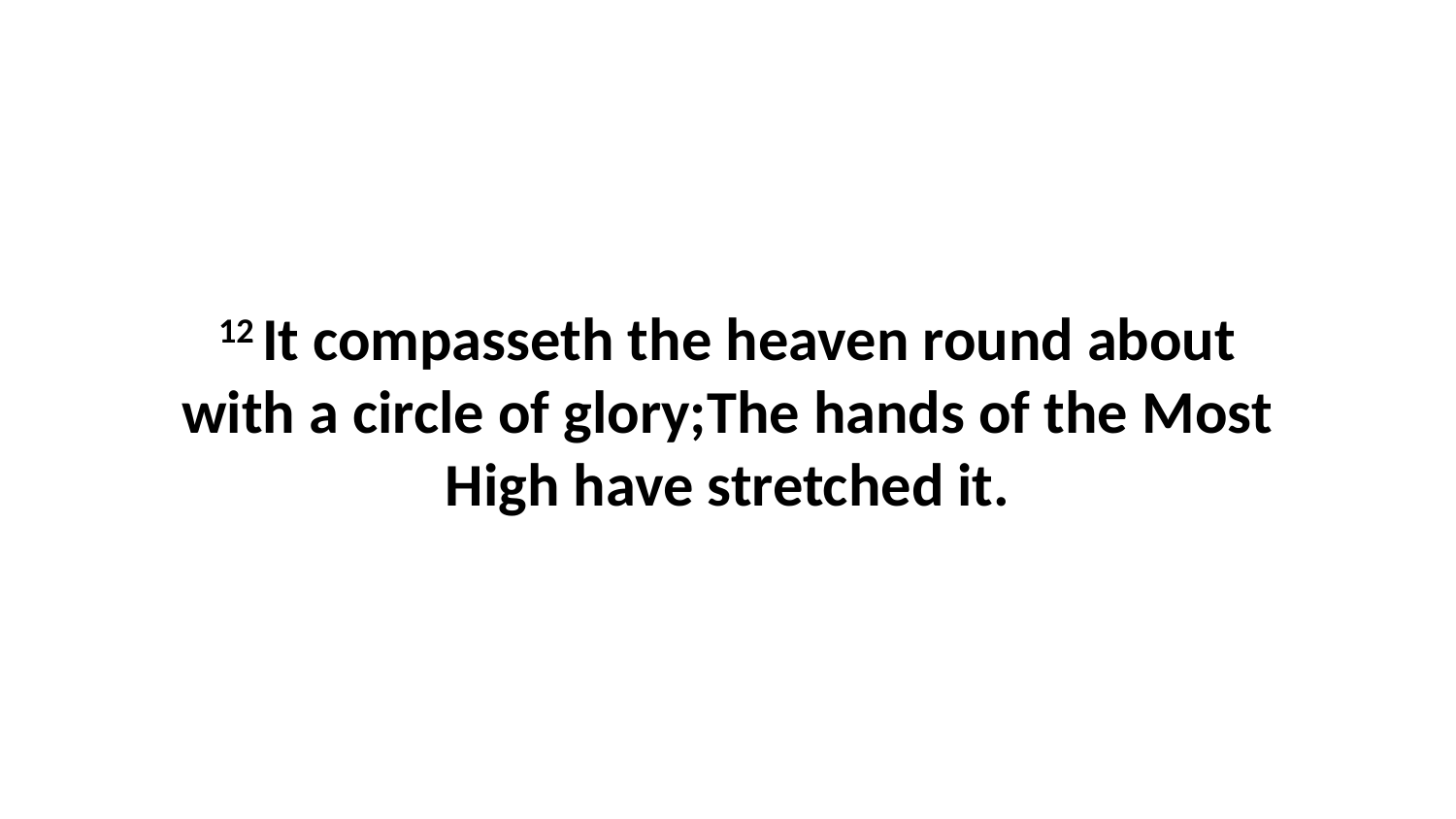

12 It compasseth the heaven round about with a circle of glory;The hands of the Most High have stretched it.